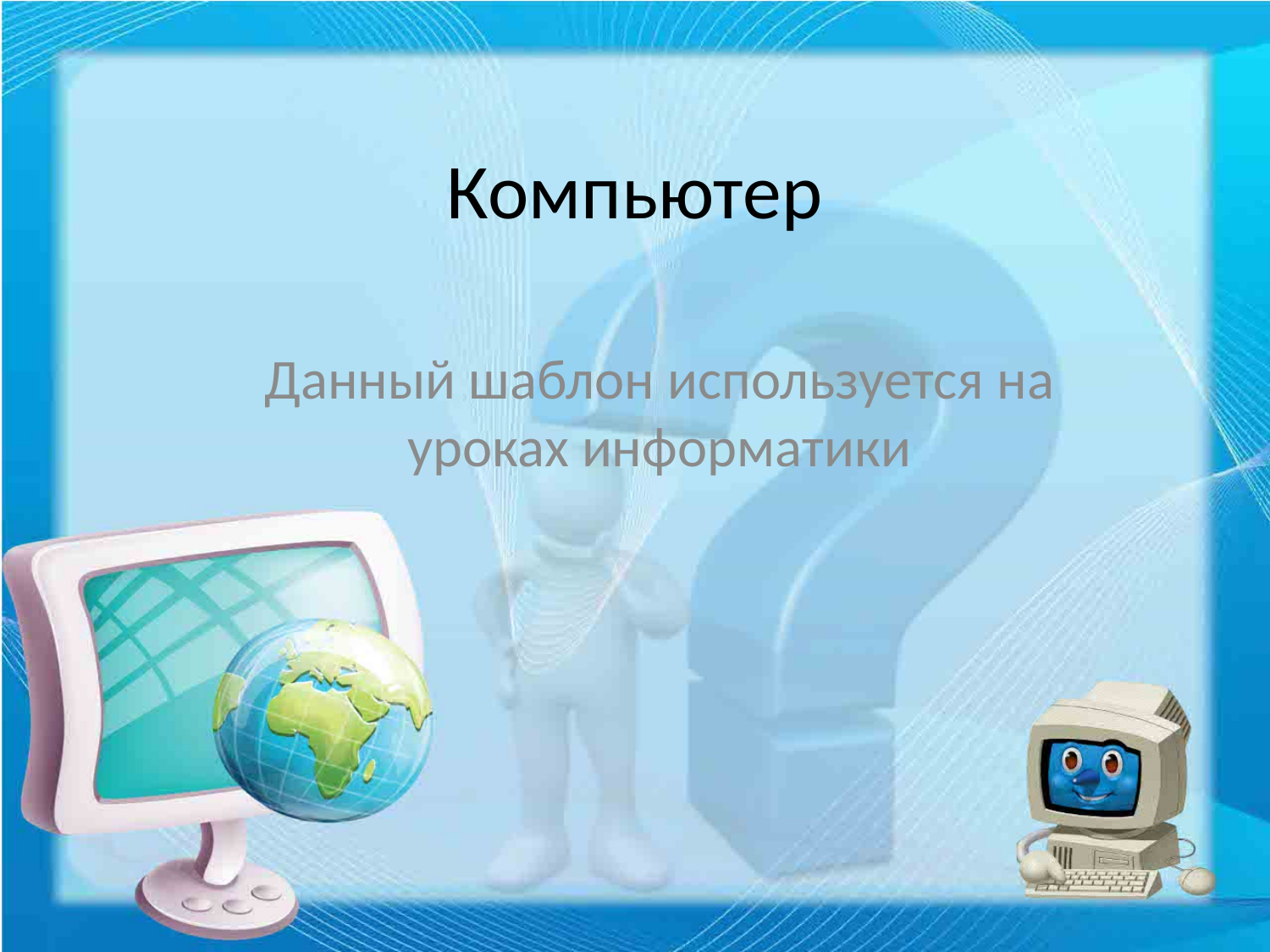

# Компьютер
Данный шаблон используется на уроках информатики